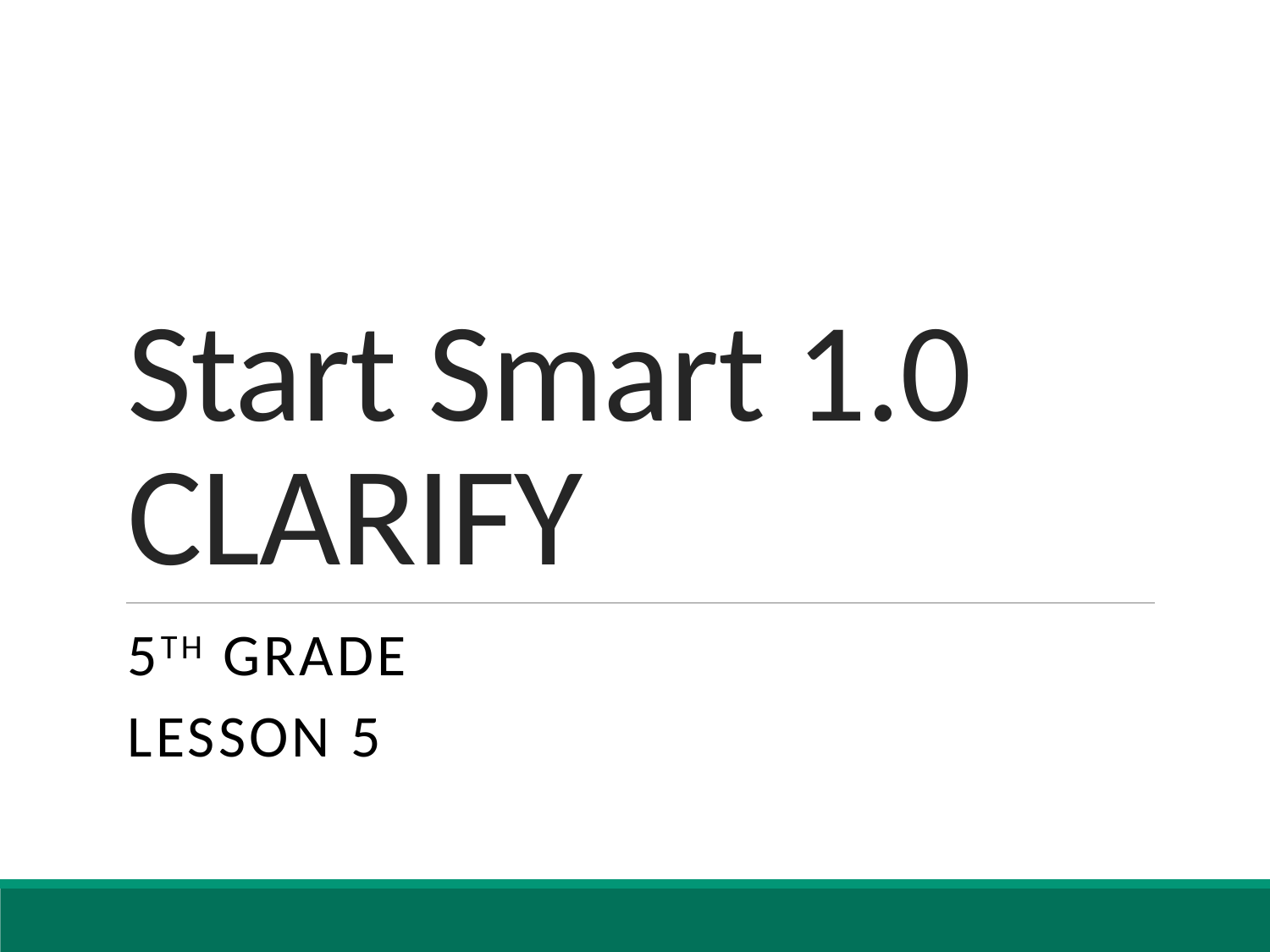

# Start Smart 1.0 CLARIFY
5th Grade
Lesson 5